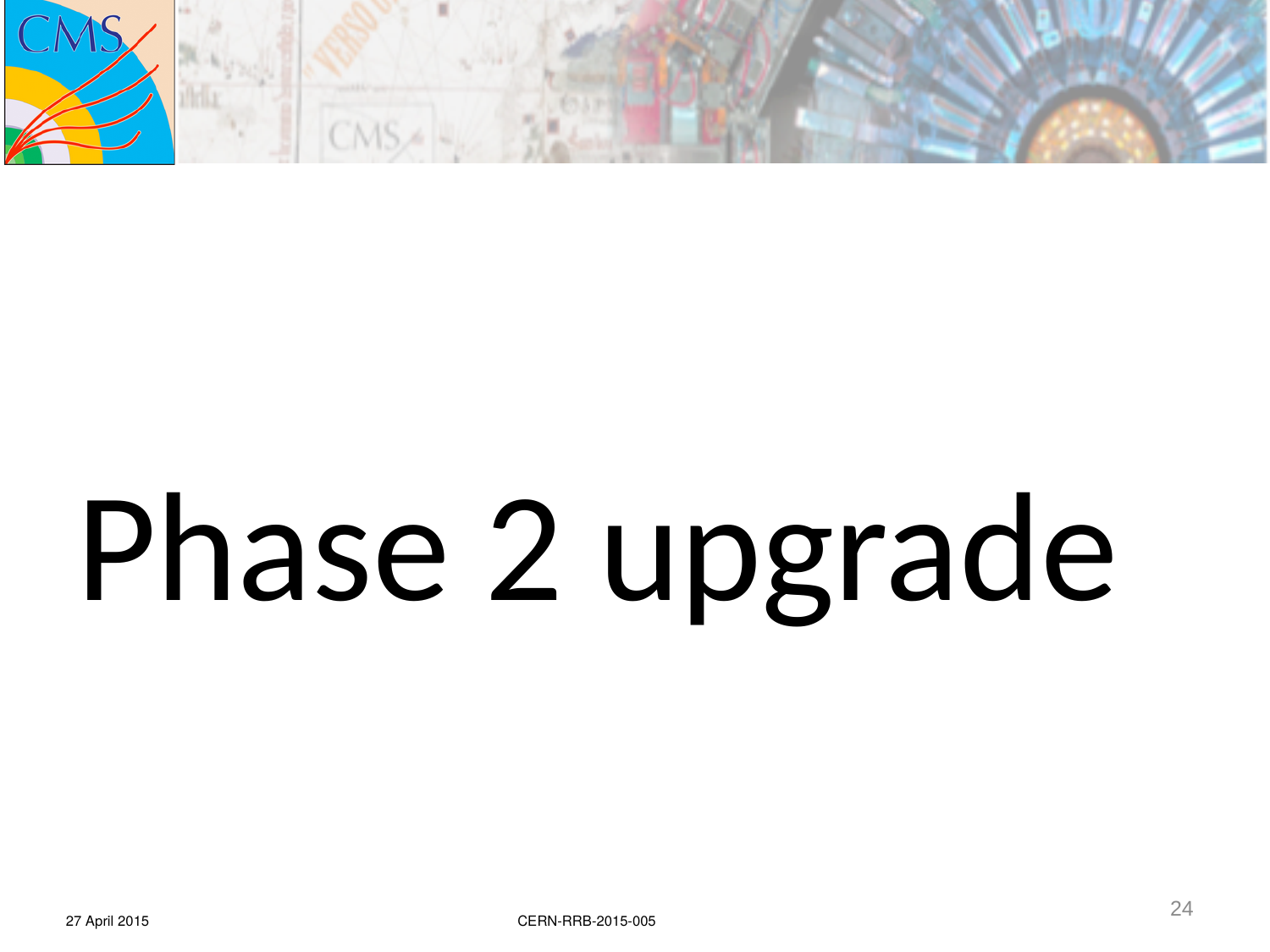

#

Phase 2 upgrade
24
27 April 2015
CERN-RRB-2015-005